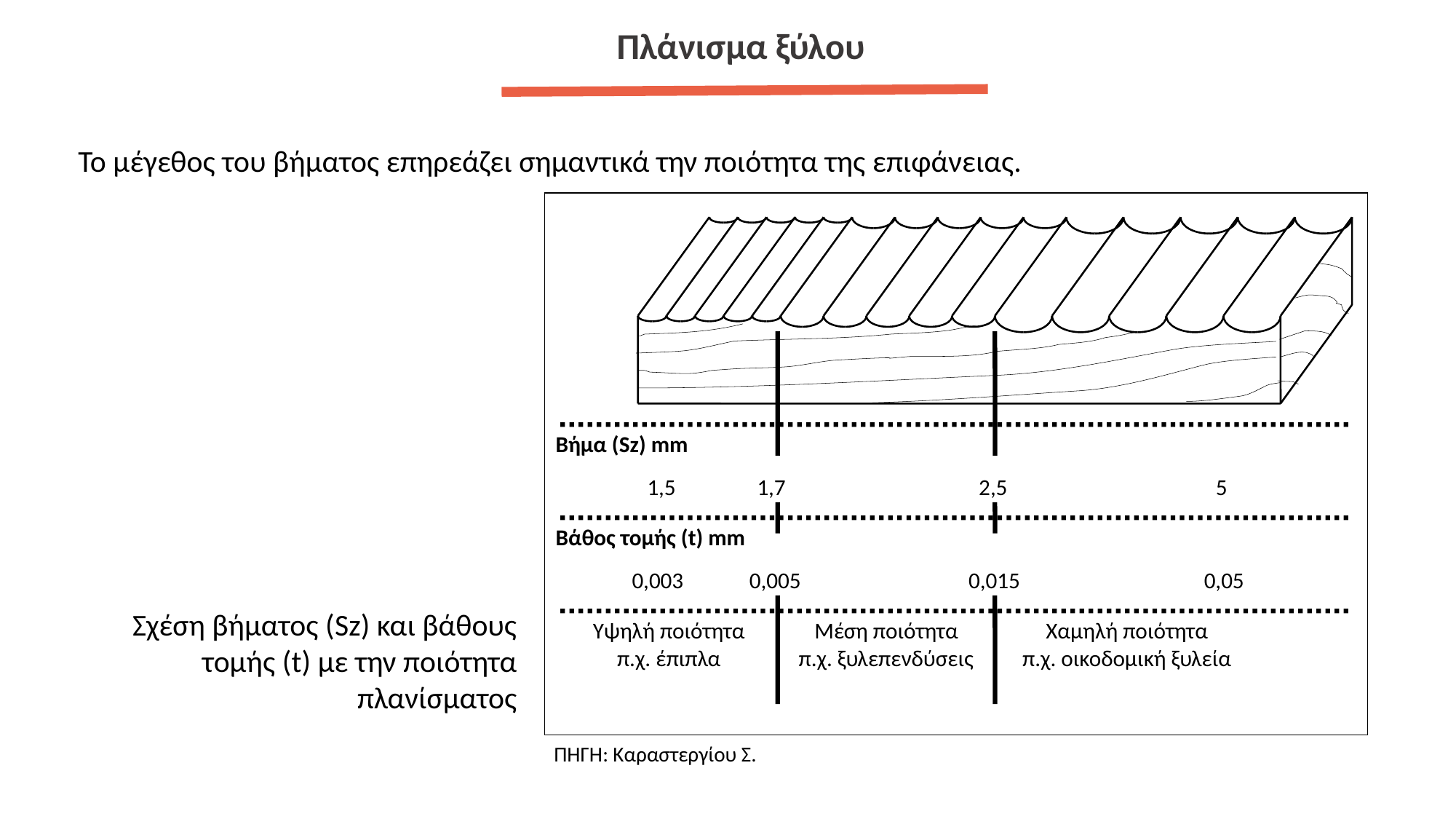

Πλάνισμα ξύλου
Το μέγεθος του βήματος επηρεάζει σημαντικά την ποιότητα της επιφάνειας.

Βήμα (Sz) mm
                  1,5                1,7                                      2,5                                         5
Βάθος τομής (t) mm
               0,003             0,005                                 0,015                                    0,05
Υψηλή ποιότητα
π.χ. έπιπλα
Μέση ποιότητα
π.χ. ξυλεπενδύσεις
Χαμηλή ποιότητα
π.χ. οικοδομική ξυλεία
Σχέση βήματος (Sz) και βάθους τομής (t) με την ποιότητα πλανίσματος
ΠΗΓΗ: Καραστεργίου Σ.